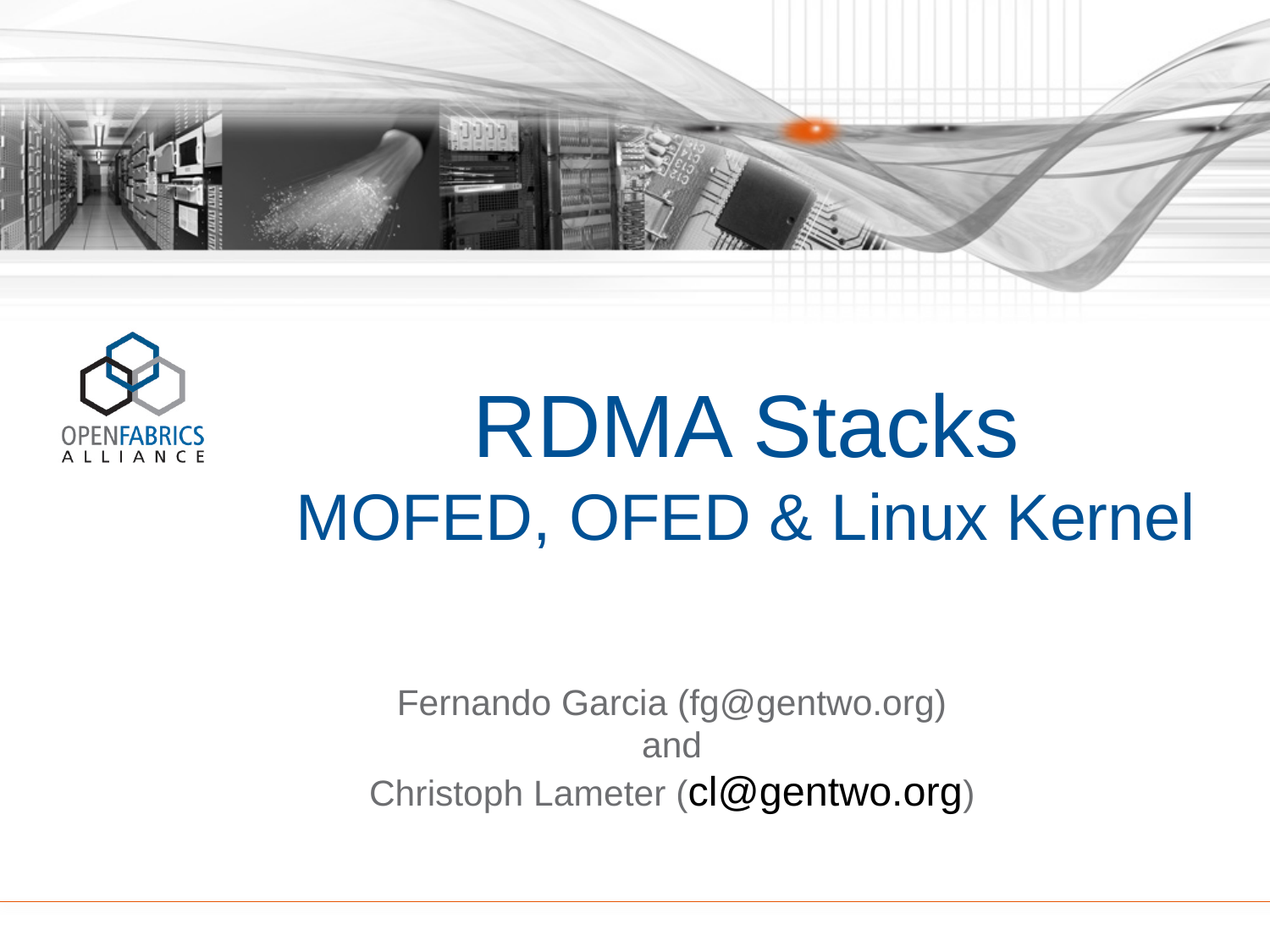

# RDMA Stacks MOFED, OFED & Linux Kernel
Fernando Garcia (fg@gentwo.org)
and
Christoph Lameter (cl@gentwo.org)